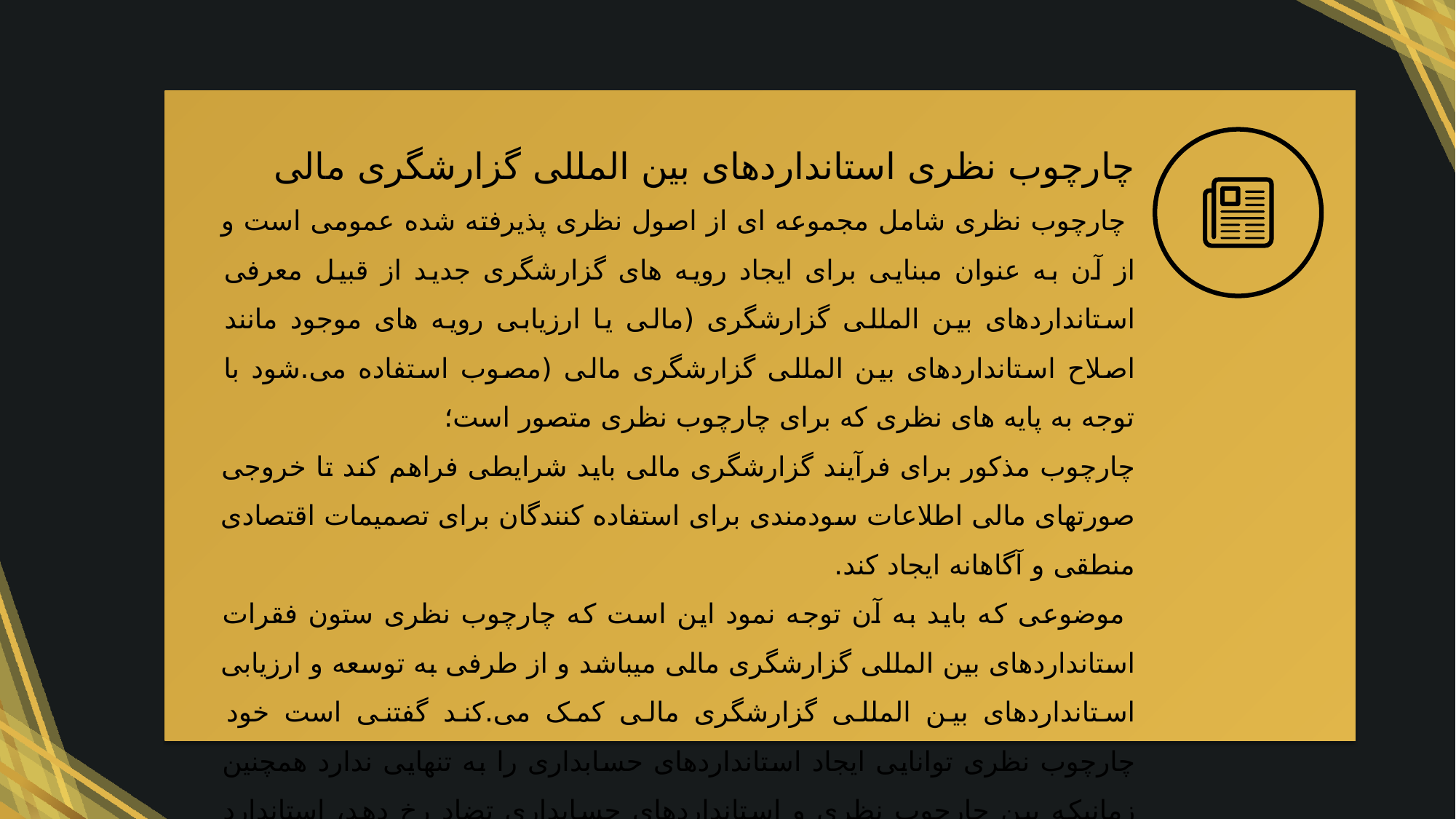

چارچوب نظری استانداردهای بین المللی گزارشگری مالی
 چارچوب نظری شامل مجموعه ای از اصول نظری پذیرفته شده عمومی است و از آن به عنوان مبنایی برای ایجاد رویه های گزارشگری جدید از قبیل معرفی استانداردهای بین المللی گزارشگری (مالی یا ارزیابی رویه های موجود مانند اصلاح استانداردهای بین المللی گزارشگری مالی (مصوب استفاده می.شود با توجه به پایه های نظری که برای چارچوب نظری متصور است؛
چارچوب مذکور برای فرآیند گزارشگری مالی باید شرایطی فراهم کند تا خروجی صورتهای مالی اطلاعات سودمندی برای استفاده کنندگان برای تصمیمات اقتصادی منطقی و آگاهانه ایجاد کند.
 موضوعی که باید به آن توجه نمود این است که چارچوب نظری ستون فقرات استانداردهای بین المللی گزارشگری مالی میباشد و از طرفی به توسعه و ارزیابی استانداردهای بین المللی گزارشگری مالی کمک می.کند گفتنی است خود چارچوب نظری توانایی ایجاد استانداردهای حسابداری را به تنهایی ندارد همچنین زمانیکه بین چارچوب نظری و استانداردهای حسابداری تضاد رخ دهد، استاندارد حسابداری ارجحیت دارد.